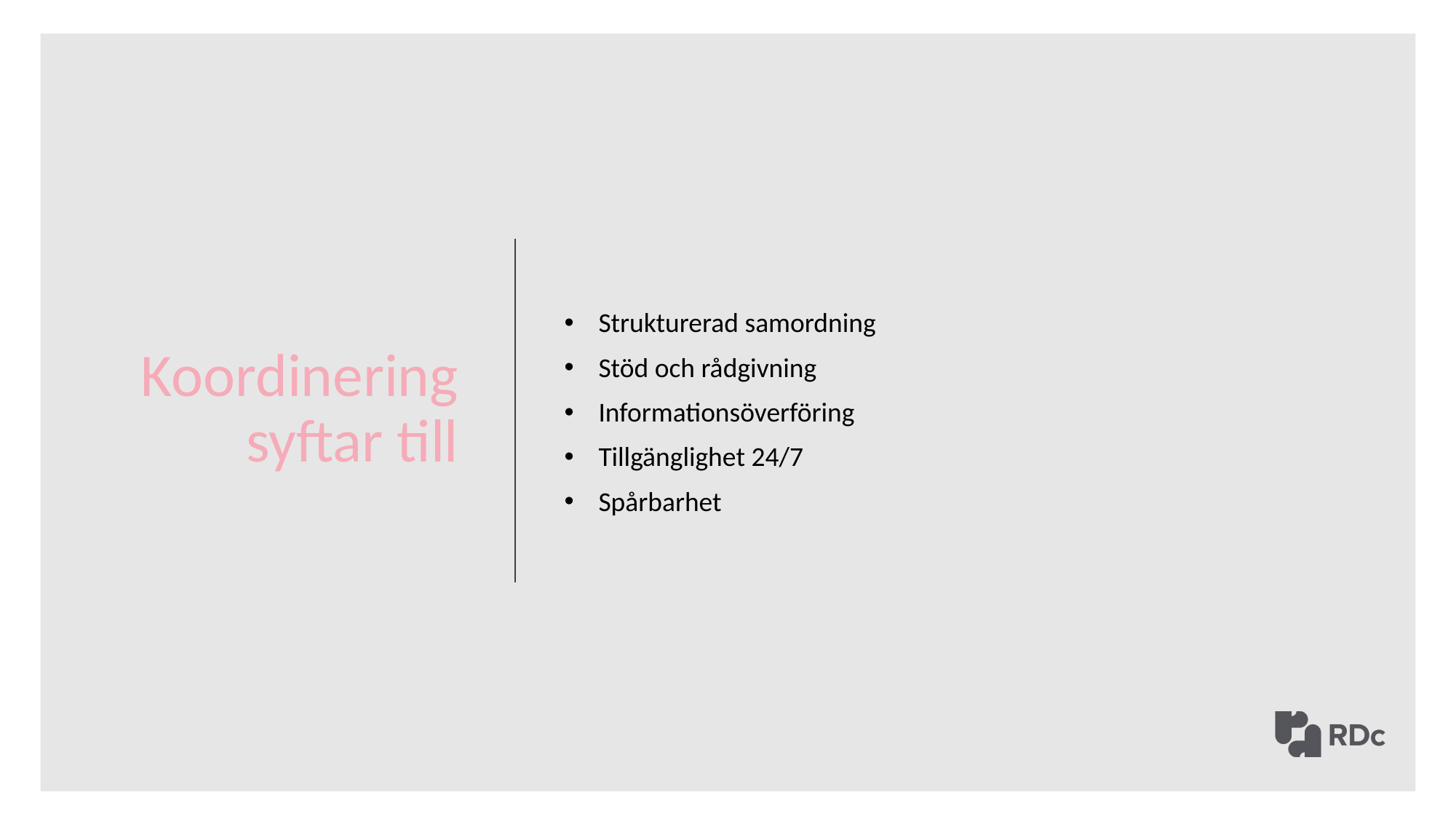

Koordinering syftar till
Strukturerad samordning
Stöd och rådgivning
Informationsöverföring
Tillgänglighet 24/7
Spårbarhet